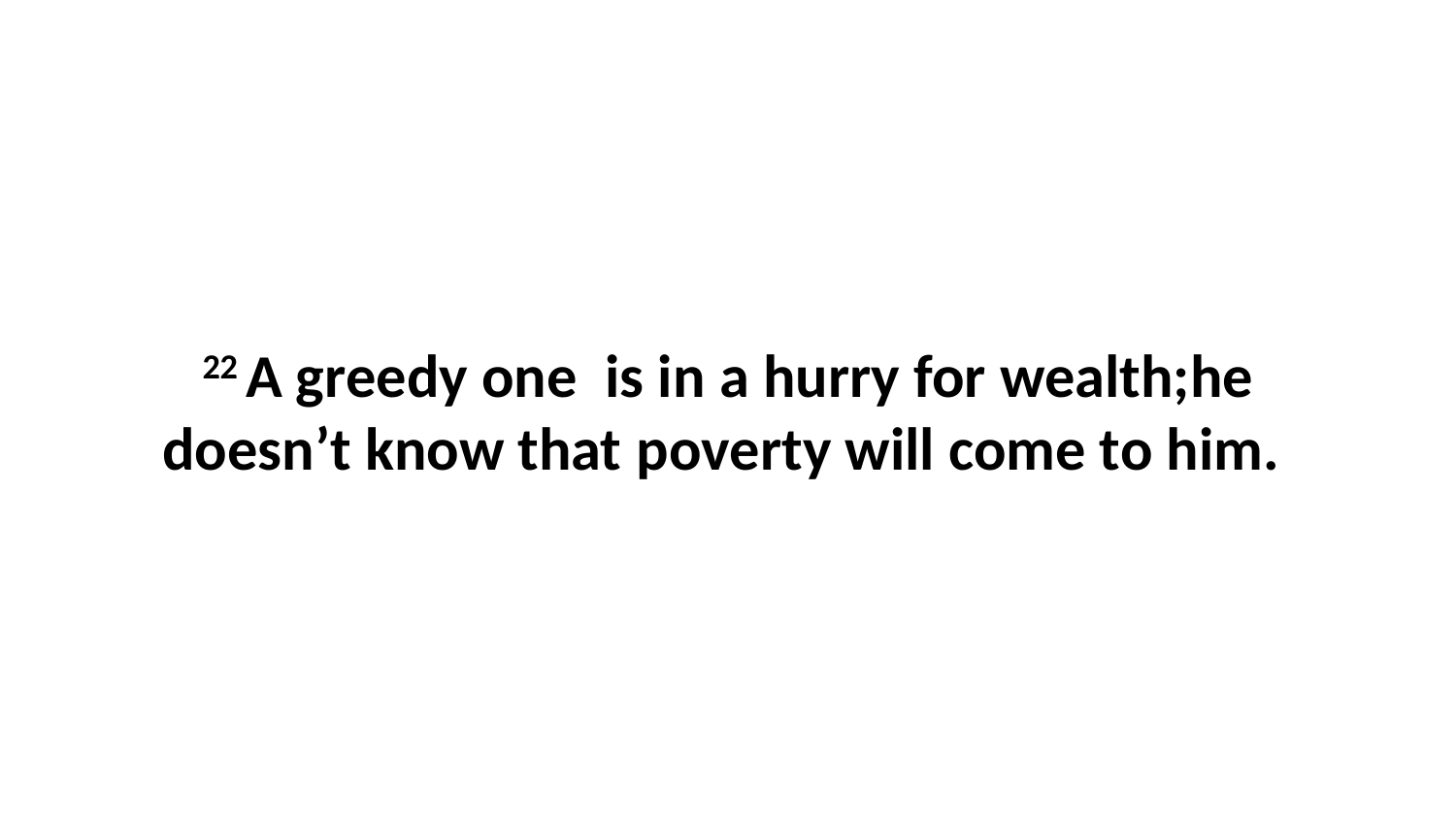

22 A greedy one  is in a hurry for wealth;he doesn’t know that poverty will come to him.